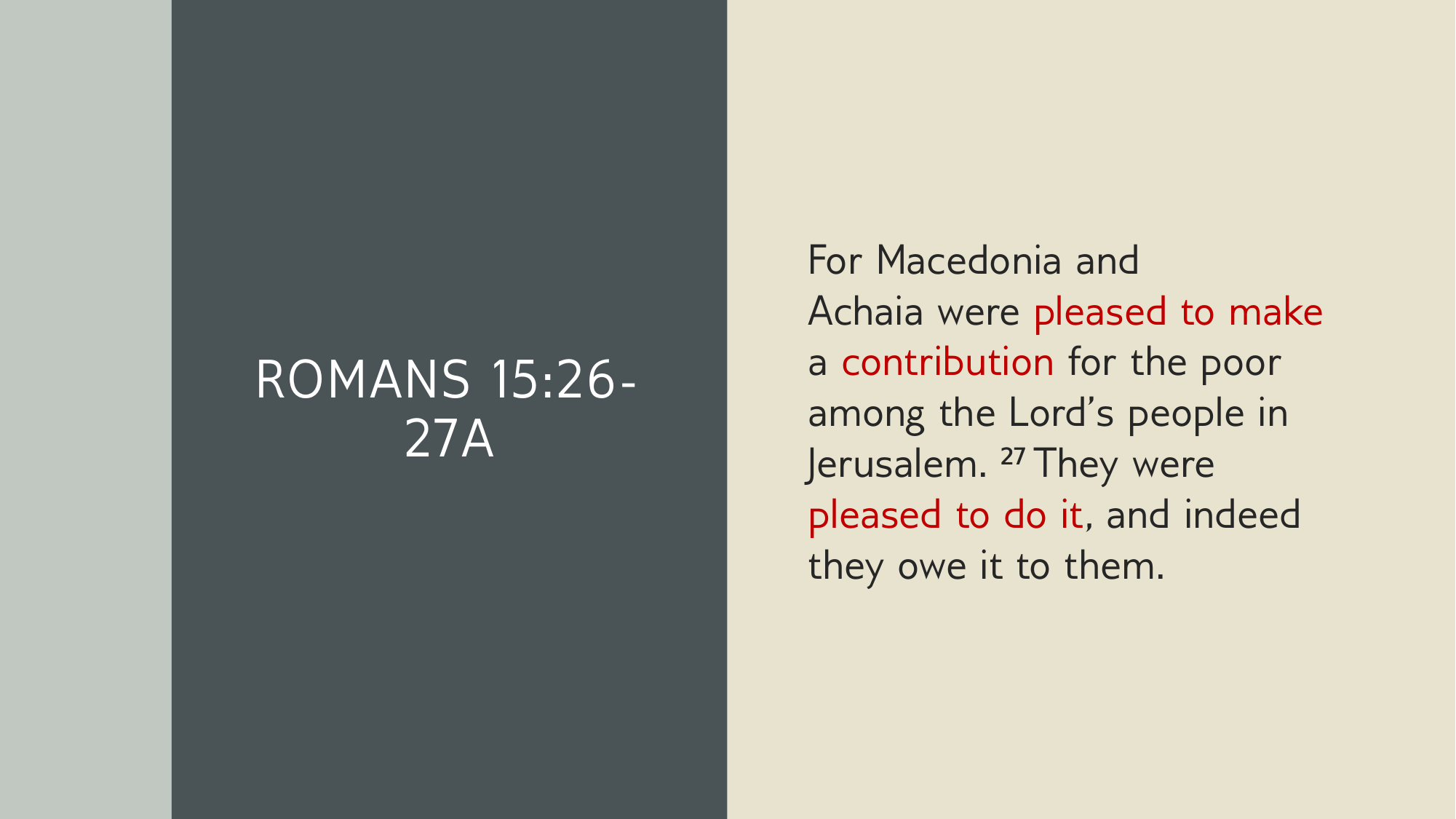

# Romans 15:26-27a
For Macedonia and Achaia were pleased to make a contribution for the poor among the Lord’s people in Jerusalem. 27 They were pleased to do it, and indeed they owe it to them.